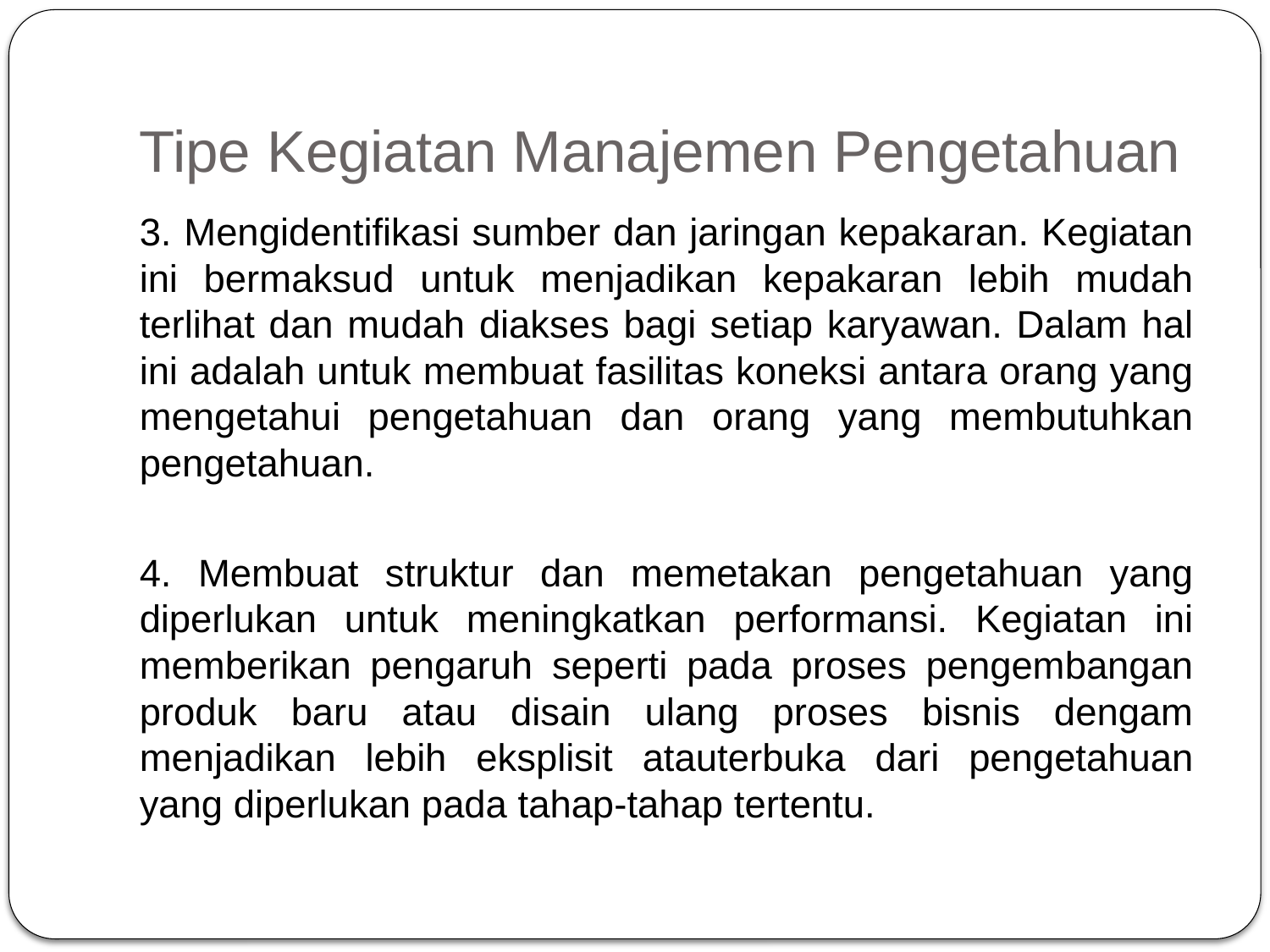

# Tipe Kegiatan Manajemen Pengetahuan
3. Mengidentifikasi sumber dan jaringan kepakaran. Kegiatan ini bermaksud untuk menjadikan kepakaran lebih mudah terlihat dan mudah diakses bagi setiap karyawan. Dalam hal ini adalah untuk membuat fasilitas koneksi antara orang yang mengetahui pengetahuan dan orang yang membutuhkan pengetahuan.

4. Membuat struktur dan memetakan pengetahuan yang diperlukan untuk meningkatkan performansi. Kegiatan ini memberikan pengaruh seperti pada proses pengembangan produk baru atau disain ulang proses bisnis dengam menjadikan lebih eksplisit atauterbuka dari pengetahuan yang diperlukan pada tahap-tahap tertentu.